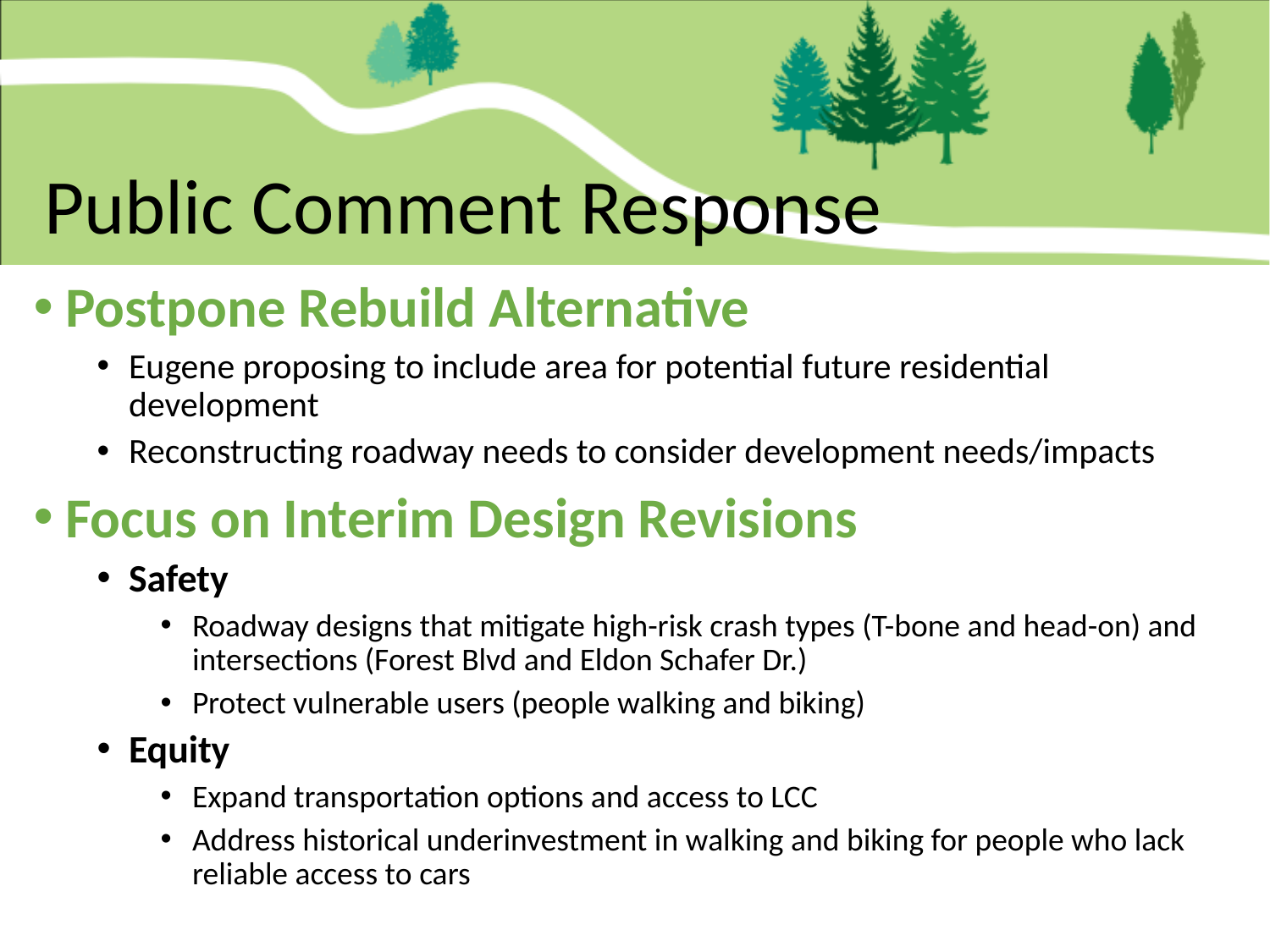

# Public Comment Response
Postpone Rebuild Alternative
Eugene proposing to include area for potential future residential development
Reconstructing roadway needs to consider development needs/impacts
Focus on Interim Design Revisions
Safety
Roadway designs that mitigate high-risk crash types (T-bone and head-on) and intersections (Forest Blvd and Eldon Schafer Dr.)
Protect vulnerable users (people walking and biking)
Equity
Expand transportation options and access to LCC
Address historical underinvestment in walking and biking for people who lack reliable access to cars